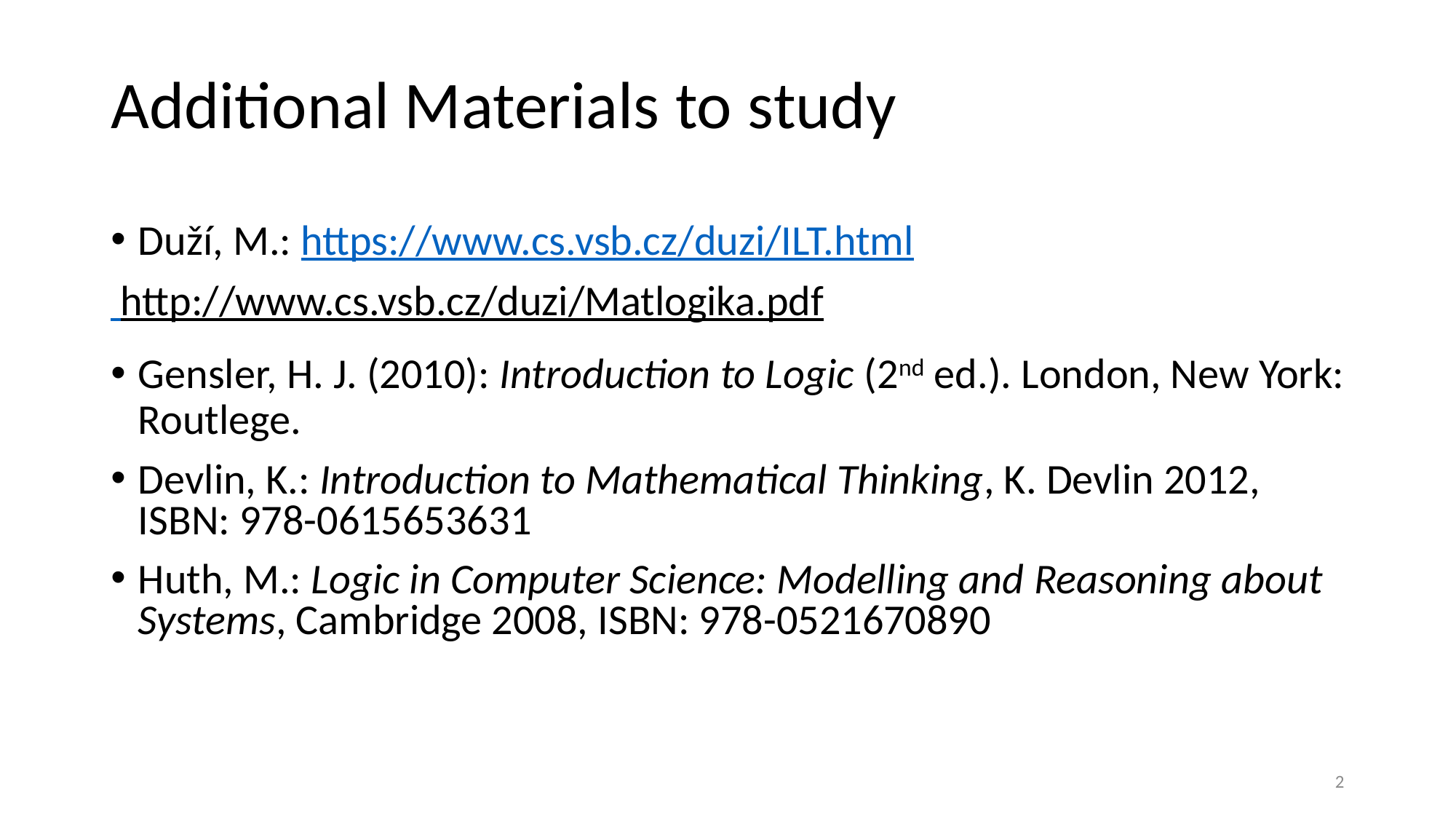

# Additional Materials to study
Duží, M.: https://www.cs.vsb.cz/duzi/ILT.html
 		http://www.cs.vsb.cz/duzi/Matlogika.pdf
Gensler, H. J. (2010): Introduction to Logic (2nd ed.). London, New York: Routlege.
Devlin, K.: Introduction to Mathematical Thinking, K. Devlin 2012, ISBN: 978-0615653631
Huth, M.: Logic in Computer Science: Modelling and Reasoning about Systems, Cambridge 2008, ISBN: 978-0521670890

2